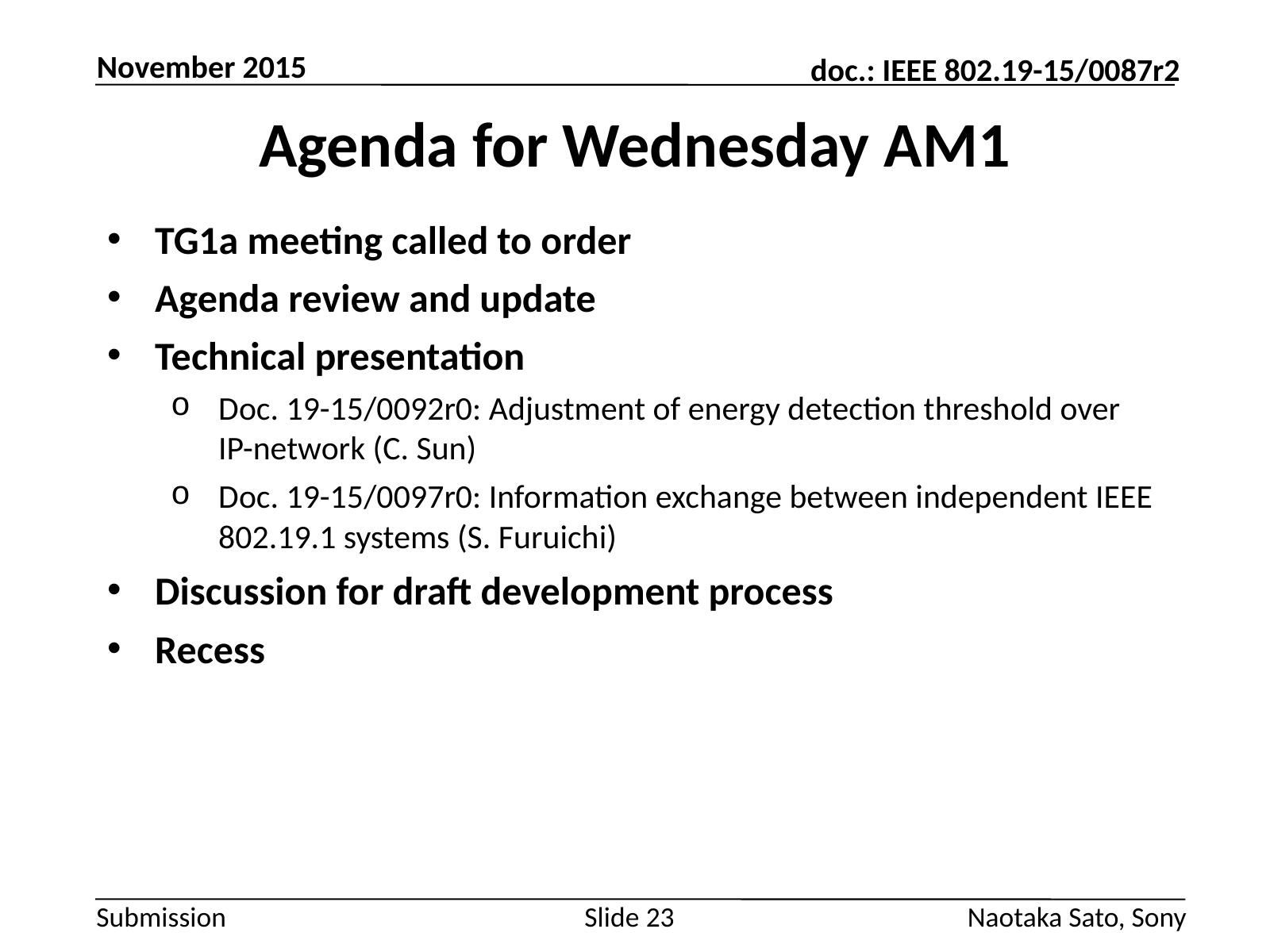

November 2015
# Agenda for Wednesday AM1
TG1a meeting called to order
Agenda review and update
Technical presentation
Doc. 19-15/0092r0: Adjustment of energy detection threshold over IP-network (C. Sun)
Doc. 19-15/0097r0: Information exchange between independent IEEE 802.19.1 systems (S. Furuichi)
Discussion for draft development process
Recess
Slide 23
Naotaka Sato, Sony